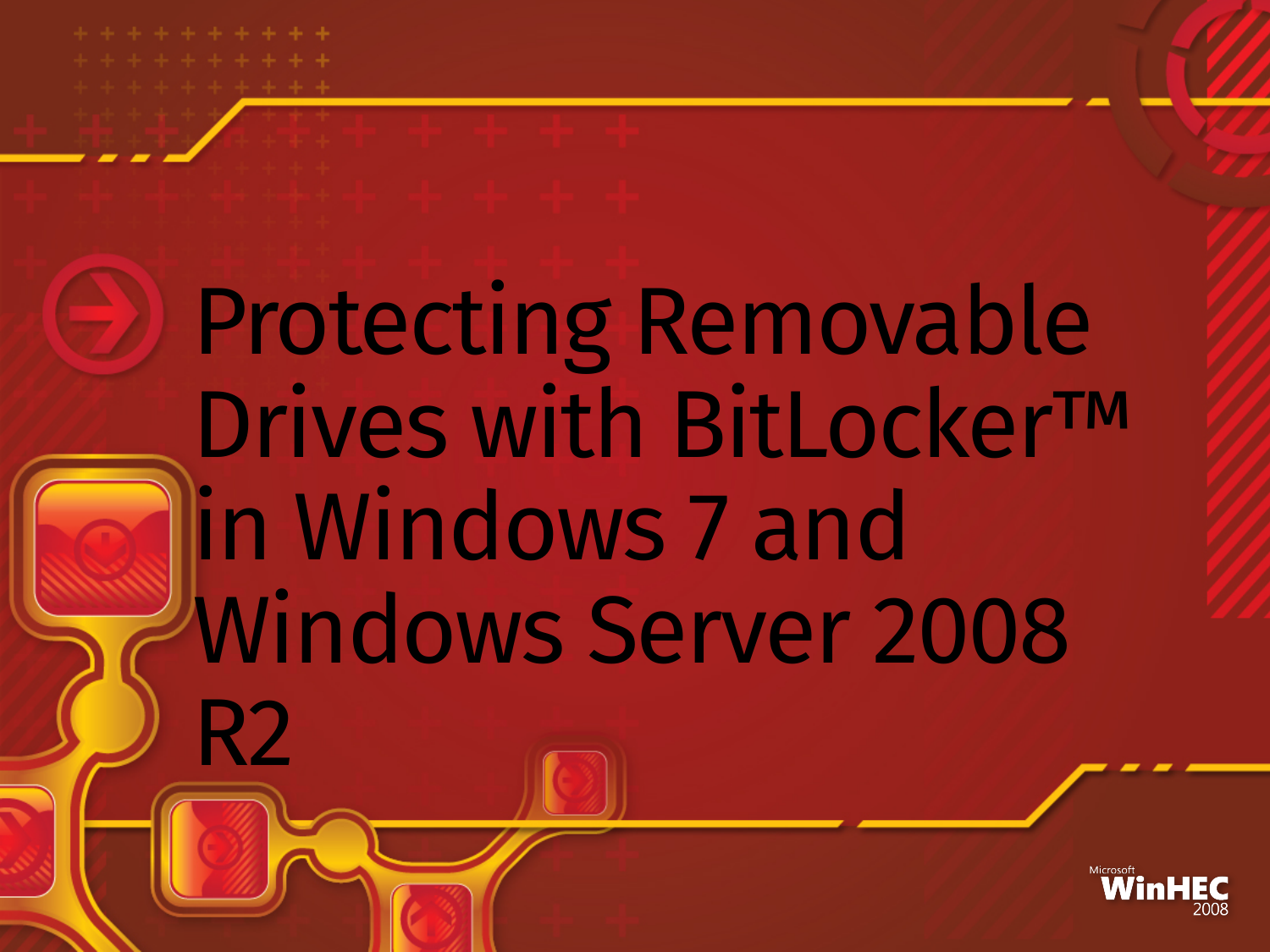

# Protecting Removable Drives with BitLocker™ in Windows 7 and Windows Server 2008 R2